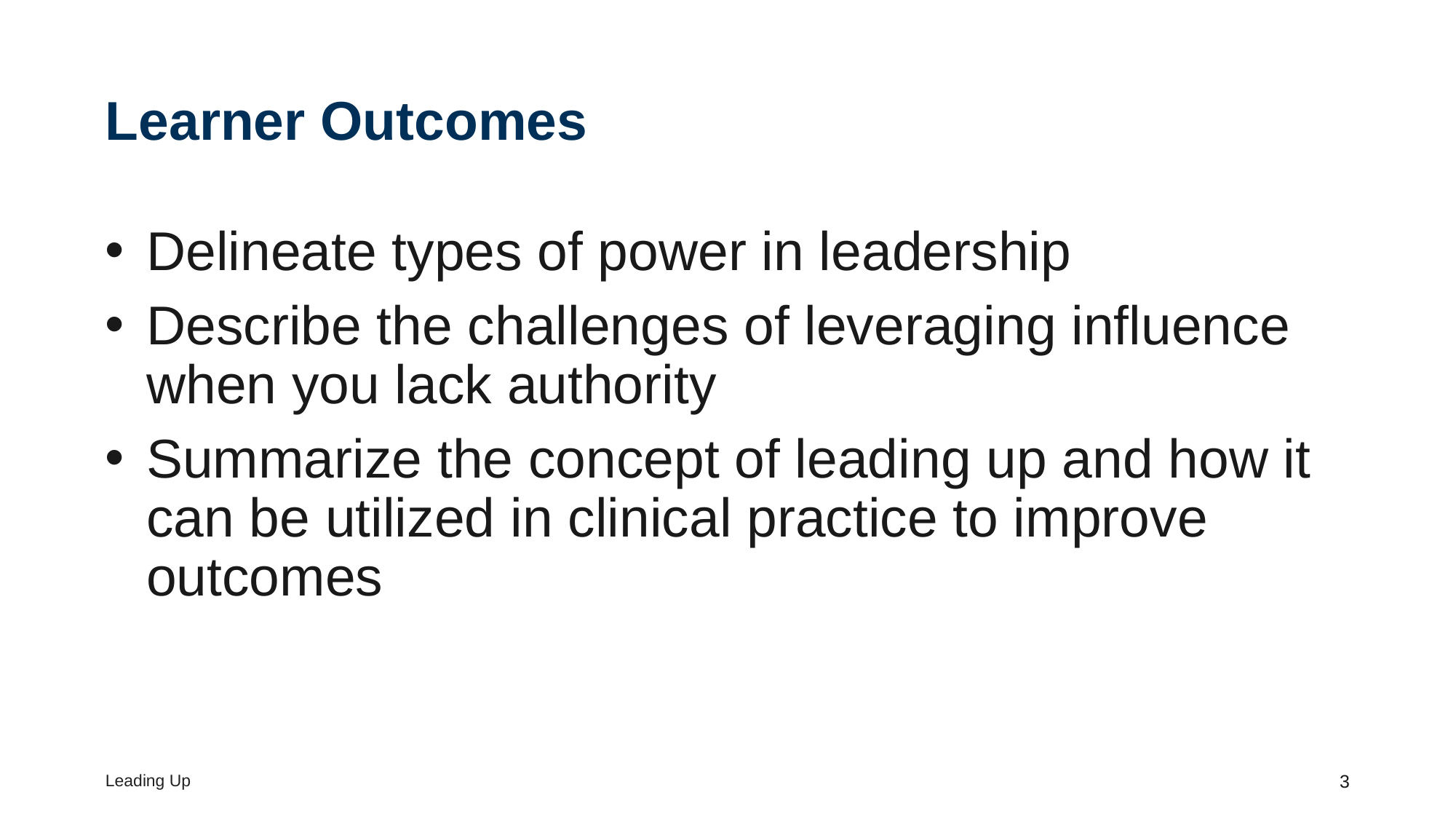

# Learner Outcomes
Delineate types of power in leadership
Describe the challenges of leveraging influence when you lack authority
Summarize the concept of leading up and how it can be utilized in clinical practice to improve outcomes
Leading Up
3